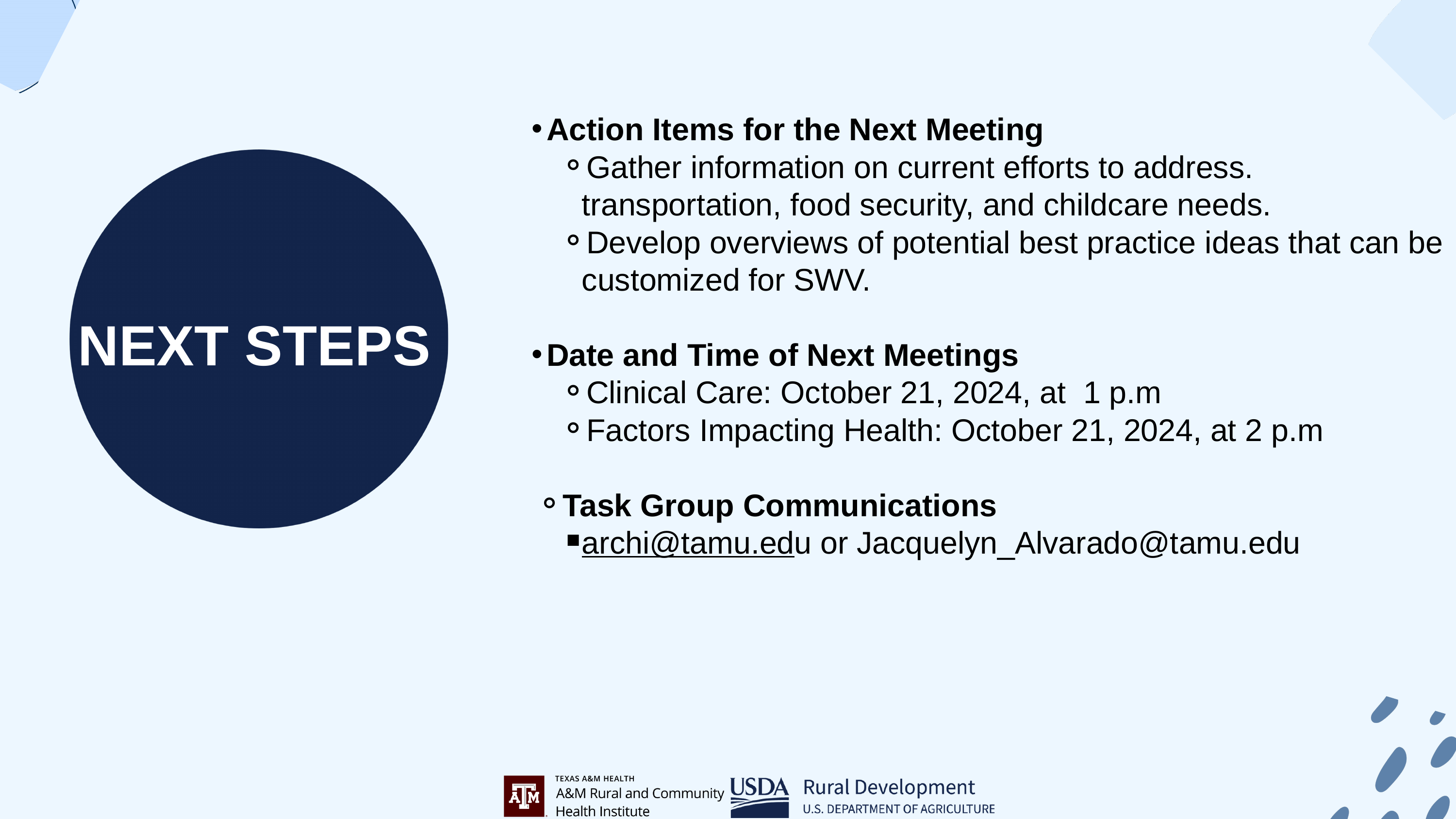

Action Items for the Next Meeting
Gather information on current efforts to address. transportation, food security, and childcare needs.
Develop overviews of potential best practice ideas that can be customized for SWV.

Date and Time of Next Meetings
Clinical Care: October 21, 2024, at  1 p.m
Factors Impacting Health: October 21, 2024, at 2 p.m

Task Group Communications
archi@tamu.edu or Jacquelyn_Alvarado@tamu.edu

NEXT STEPS